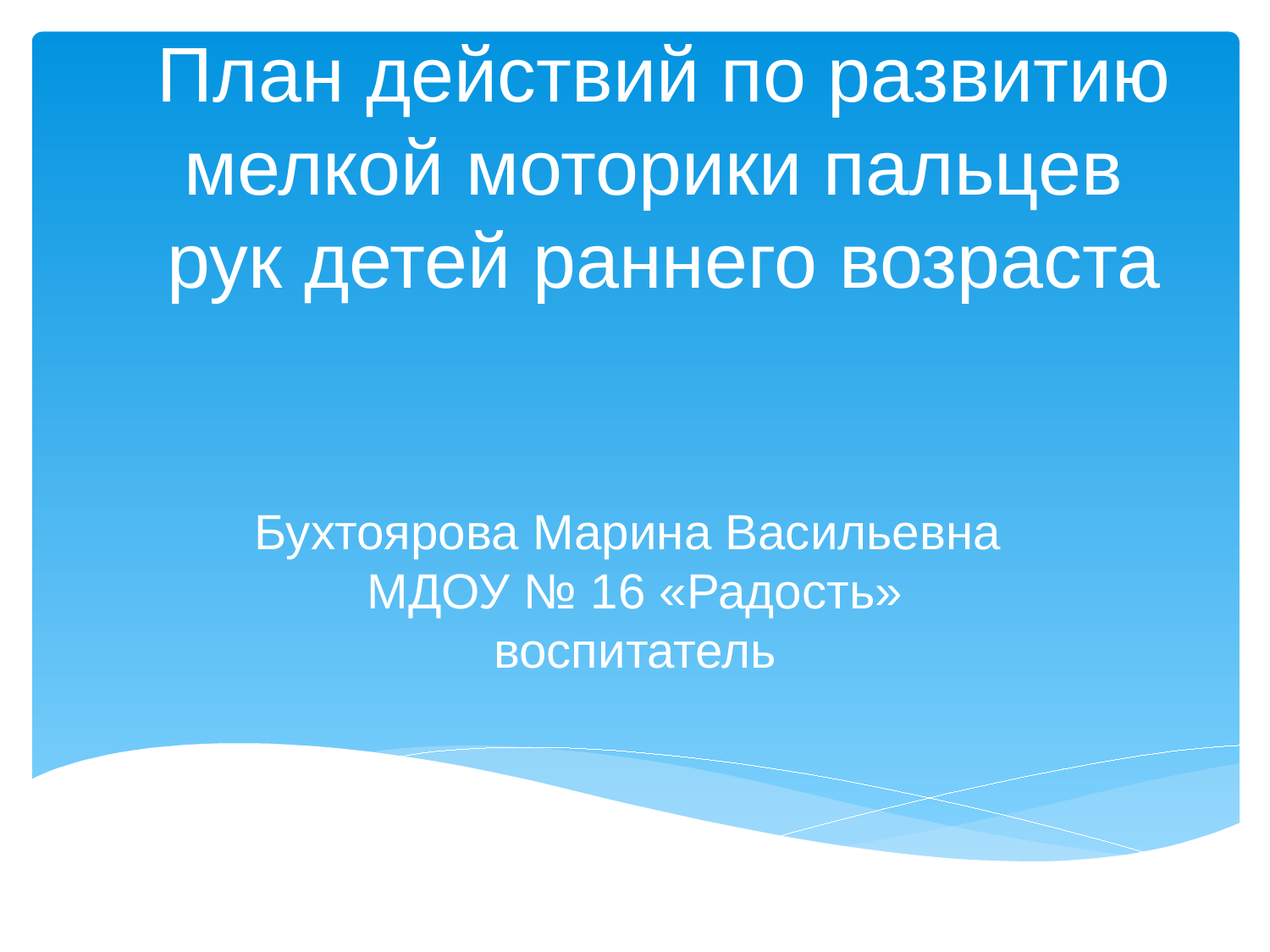

# План действий по развитию мелкой моторики пальцев  рук детей раннего возраста
Бухтоярова Марина Васильевна
МДОУ № 16 «Радость»
воспитатель